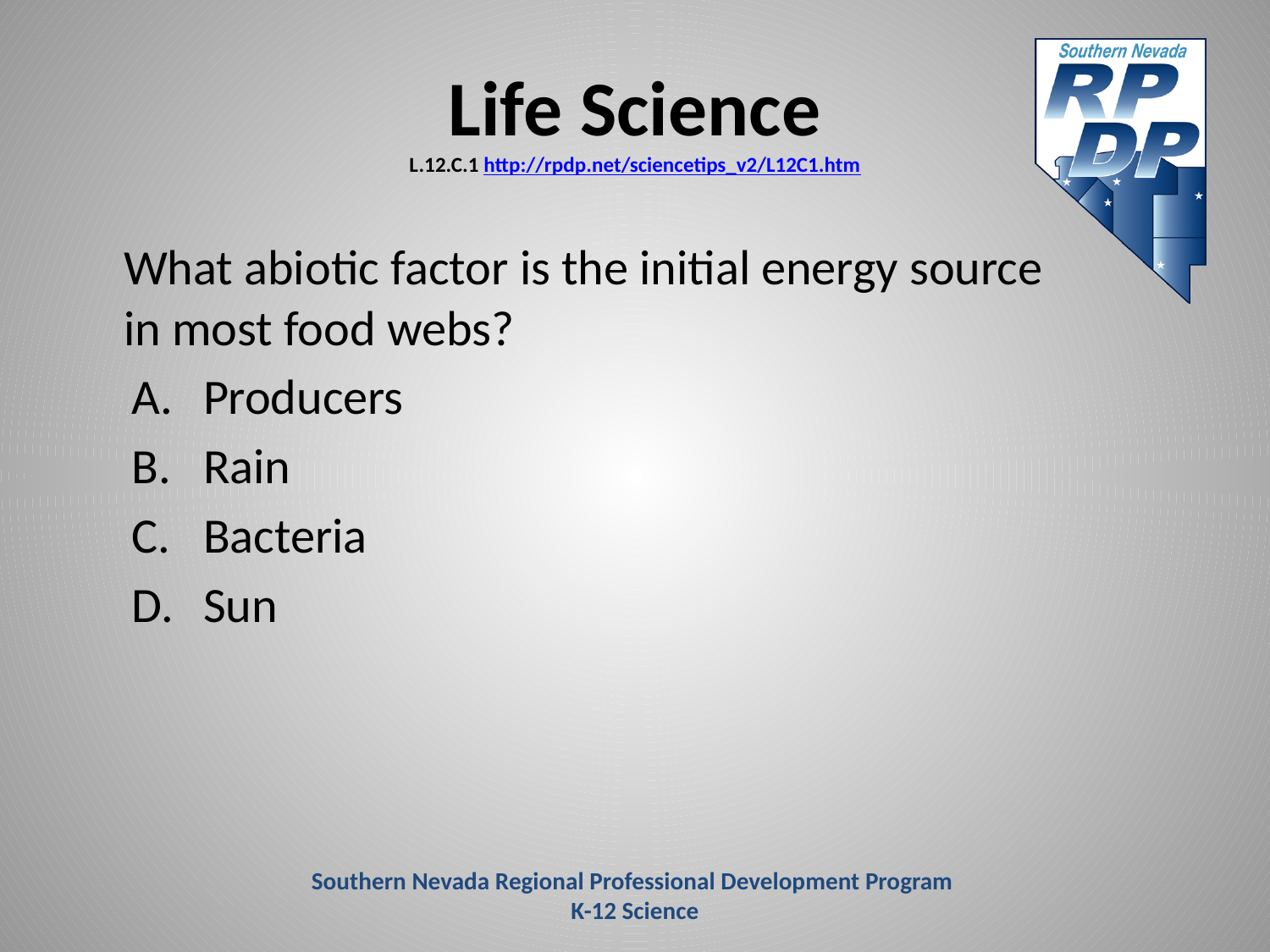

# Life Science L.12.C.1 http://rpdp.net/sciencetips_v2/L12C1.htm
	What abiotic factor is the initial energy source in most food webs?
Producers
Rain
Bacteria
Sun